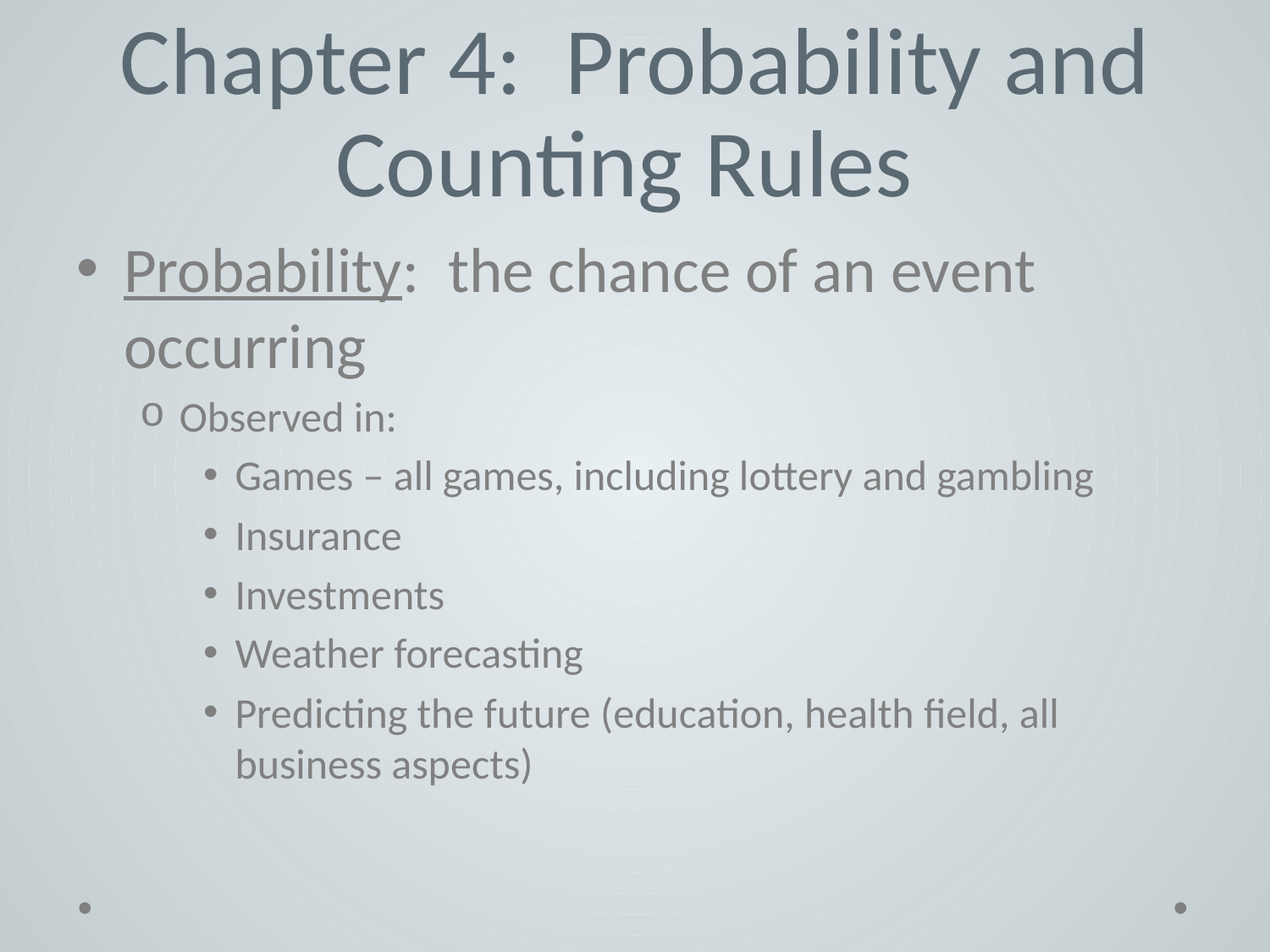

# Chapter 4:  Probability and Counting Rules
Probability:  the chance of an event occurring
Observed in:
Games – all games, including lottery and gambling
Insurance
Investments
Weather forecasting
Predicting the future (education, health field, all business aspects)